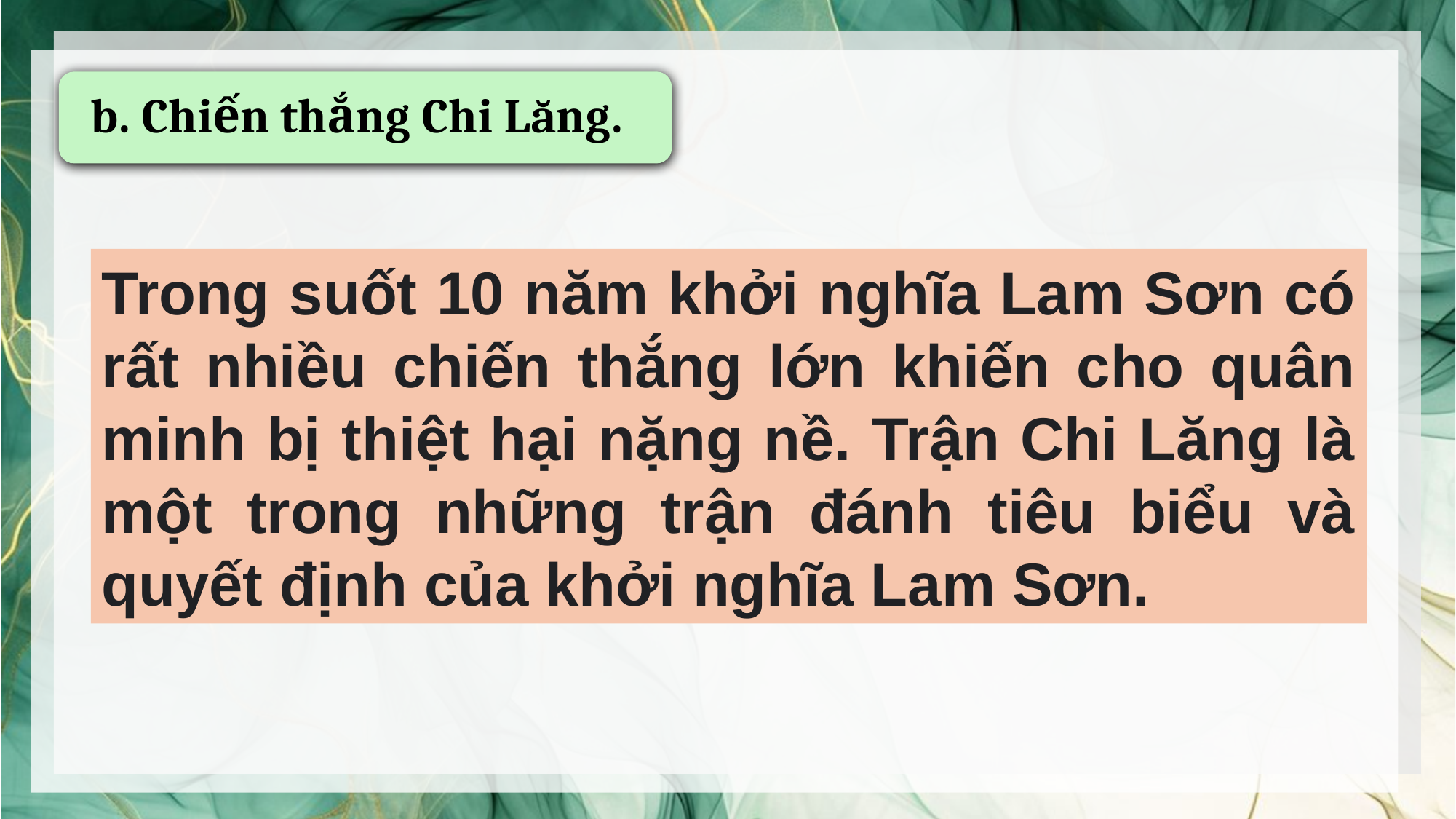

b. Chiến thắng Chi Lăng.
Trong suốt 10 năm khởi nghĩa Lam Sơn có rất nhiều chiến thắng lớn khiến cho quân minh bị thiệt hại nặng nề. Trận Chi Lăng là một trong những trận đánh tiêu biểu và quyết định của khởi nghĩa Lam Sơn.